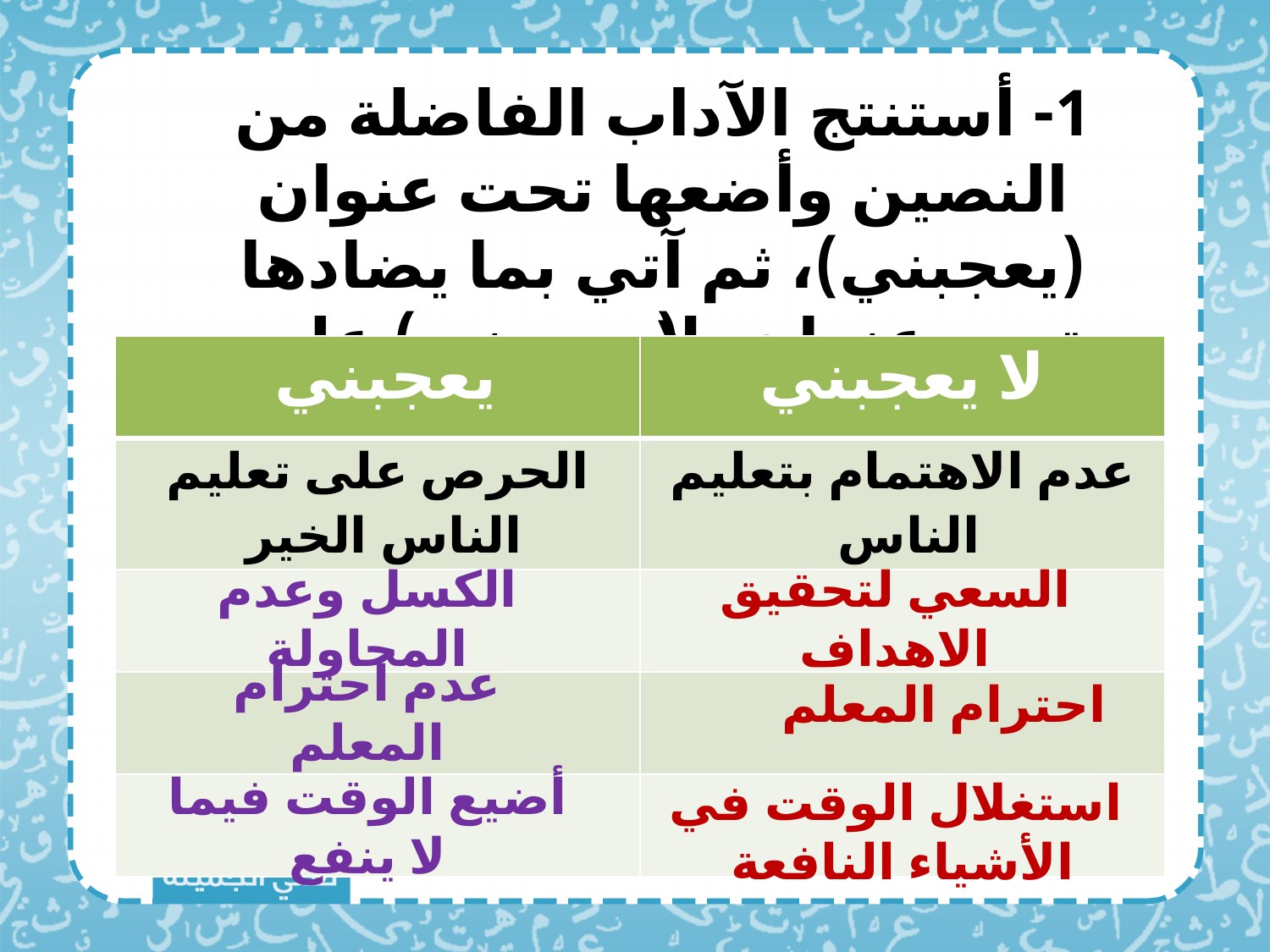

1- أستنتج الآداب الفاضلة من النصين وأضعها تحت عنوان (يعجبني)، ثم آتي بما يضادها تحت عنوان (لا يعجبني) على غرار المثال الأول:
| يعجبني | لا يعجبني |
| --- | --- |
| الحرص على تعليم الناس الخير | عدم الاهتمام بتعليم الناس |
|  |  |
|  |  |
|  |  |
الكسل وعدم المحاولة
السعي لتحقيق الاهداف
عدم احترام المعلم
احترام المعلم
أضيع الوقت فيما لا ينفع
استغلال الوقت في الأشياء النافعة